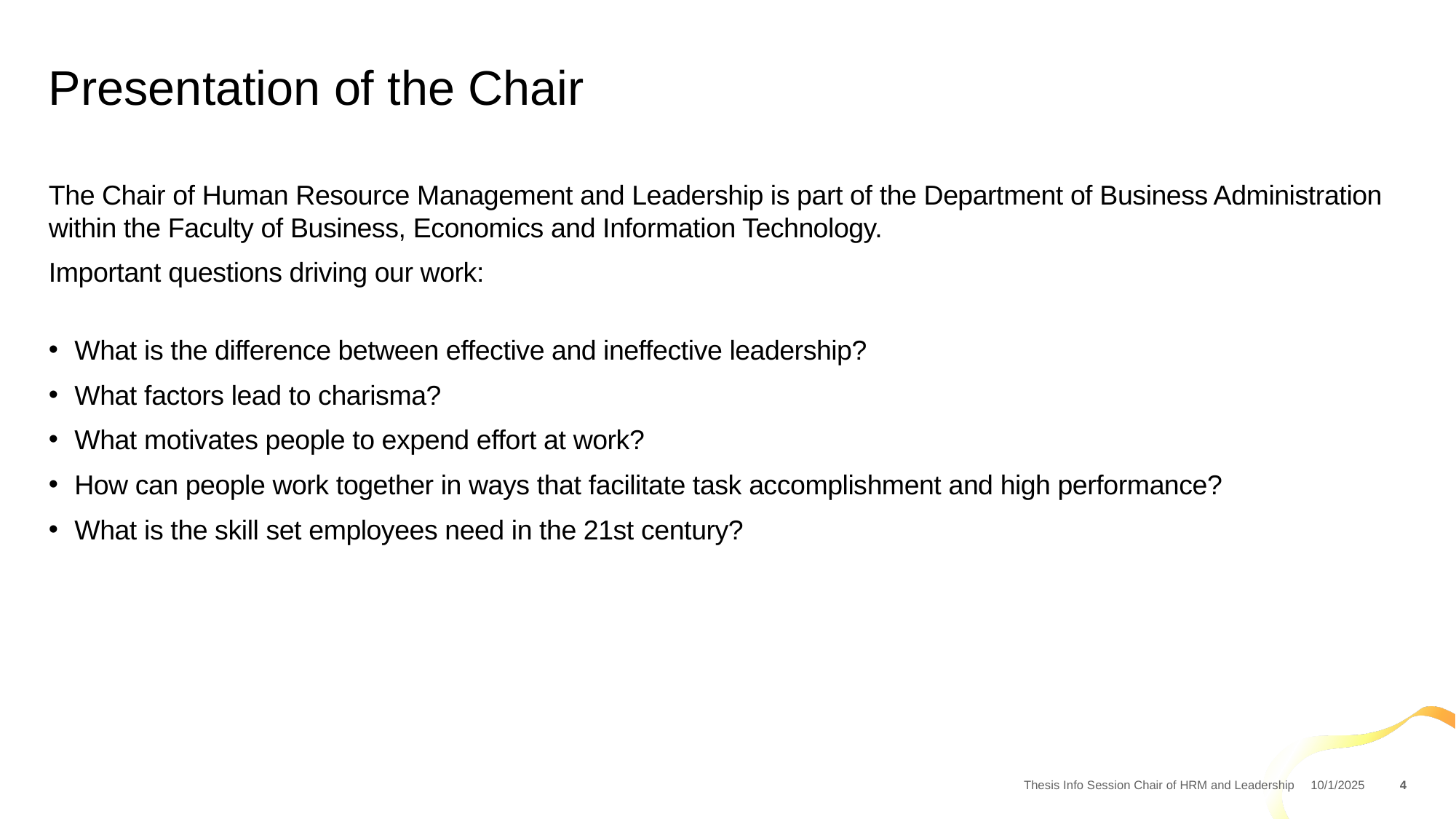

# Presentation of the Chair
The Chair of Human Resource Management and Leadership is part of the Department of Business Administration within the Faculty of Business, Economics and Information Technology.
Important questions driving our work:
What is the difference between effective and ineffective leadership?
What factors lead to charisma?
What motivates people to expend effort at work?
How can people work together in ways that facilitate task accomplishment and high performance?
What is the skill set employees need in the 21st century?

Thesis Info Session Chair of HRM and Leadership
10/1/2025
4